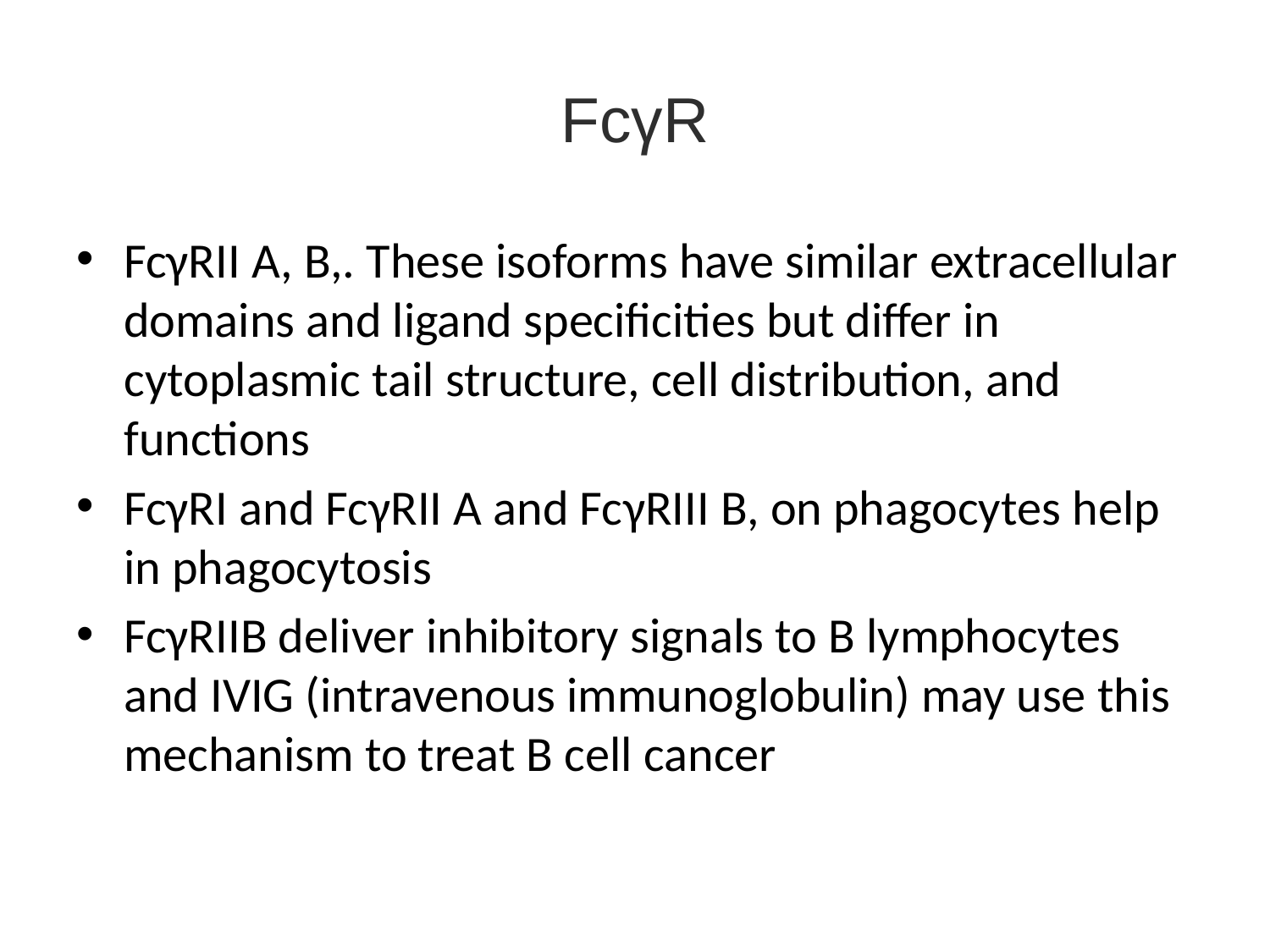

# FcγR
FcγRII A, B,. These isoforms have similar extracellular domains and ligand specificities but differ in cytoplasmic tail structure, cell distribution, and functions
FcγRI and FcγRII A and FcγRIII B, on phagocytes help in phagocytosis
FcγRIIB deliver inhibitory signals to B lymphocytes and IVIG (intravenous immunoglobulin) may use this mechanism to treat B cell cancer